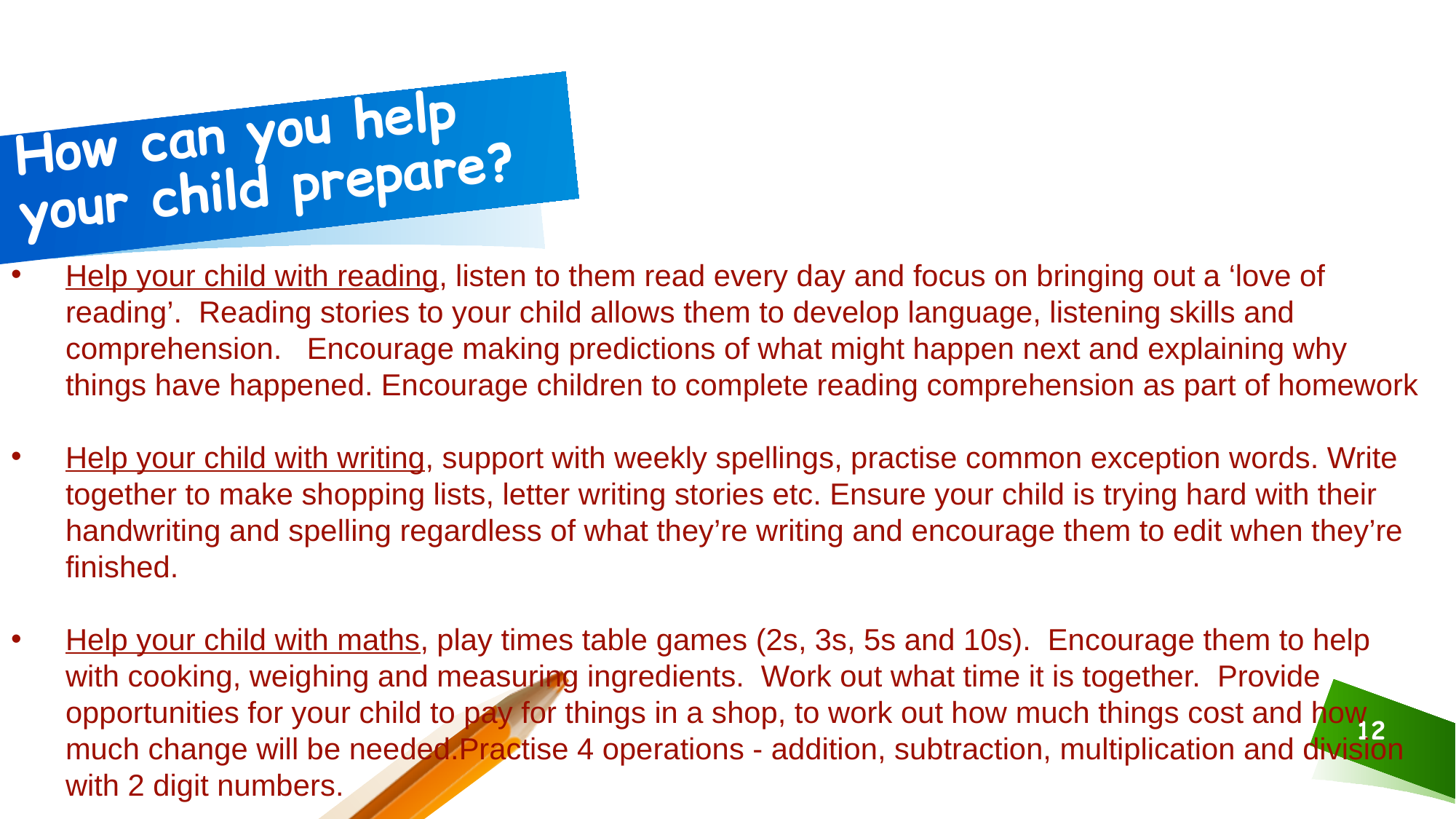

# How can you help your child prepare?
Help your child with reading, listen to them read every day and focus on bringing out a ‘love of reading’.  Reading stories to your child allows them to develop language, listening skills and comprehension.   Encourage making predictions of what might happen next and explaining why things have happened. Encourage children to complete reading comprehension as part of homework

Help your child with writing, support with weekly spellings, practise common exception words. Write together to make shopping lists, letter writing stories etc. Ensure your child is trying hard with their handwriting and spelling regardless of what they’re writing and encourage them to edit when they’re finished.

Help your child with maths, play times table games (2s, 3s, 5s and 10s).  Encourage them to help with cooking, weighing and measuring ingredients.  Work out what time it is together.  Provide opportunities for your child to pay for things in a shop, to work out how much things cost and how much change will be needed.Practise 4 operations - addition, subtraction, multiplication and division with 2 digit numbers.

12